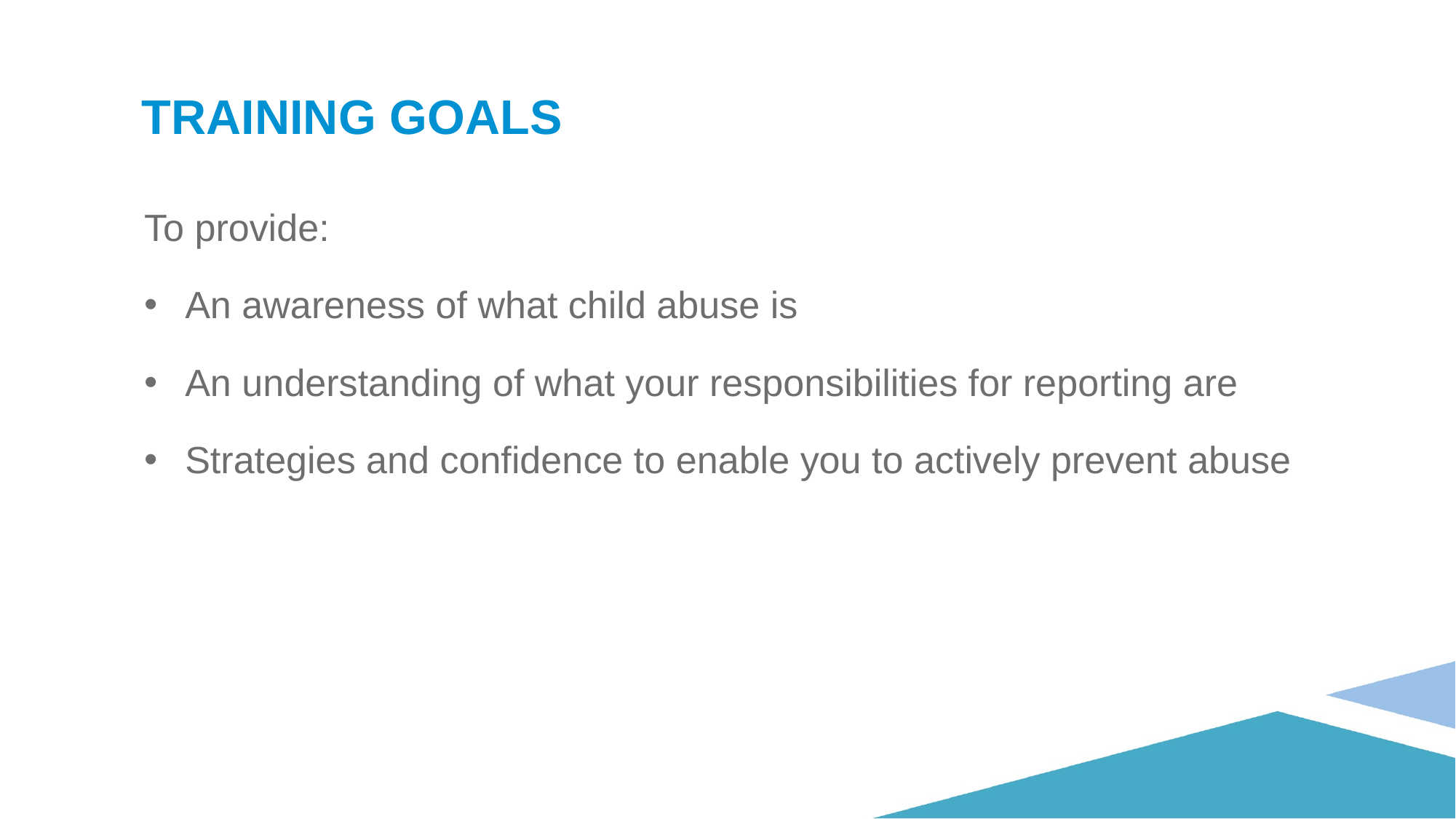

Training Goals
To provide:
An awareness of what child abuse is
An understanding of what your responsibilities for reporting are
Strategies and confidence to enable you to actively prevent abuse